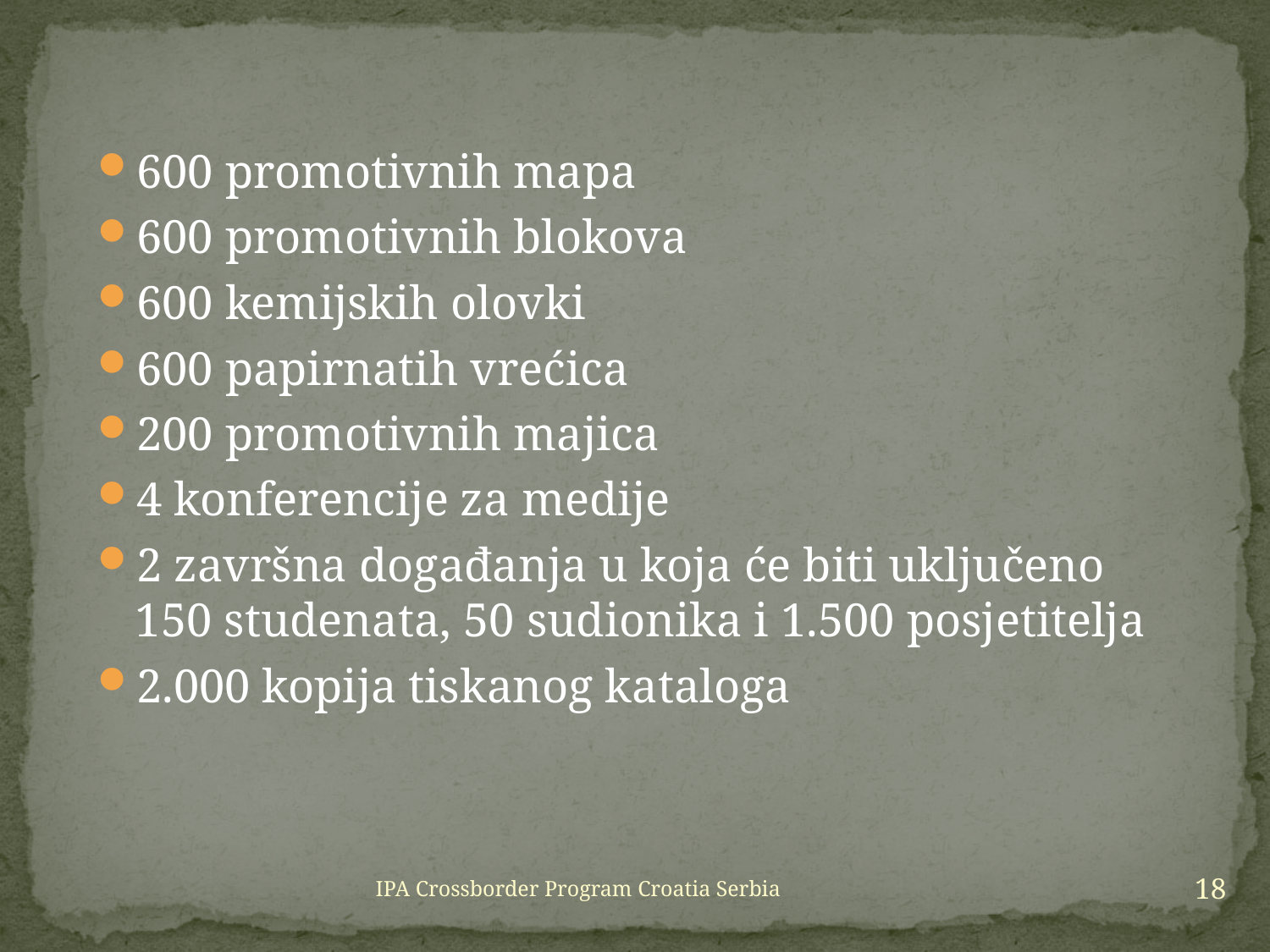

600 promotivnih mapa
600 promotivnih blokova
600 kemijskih olovki
600 papirnatih vrećica
200 promotivnih majica
4 konferencije za medije
2 završna događanja u koja će biti uključeno 150 studenata, 50 sudionika i 1.500 posjetitelja
2.000 kopija tiskanog kataloga

18
IPA Crossborder Program Croatia Serbia